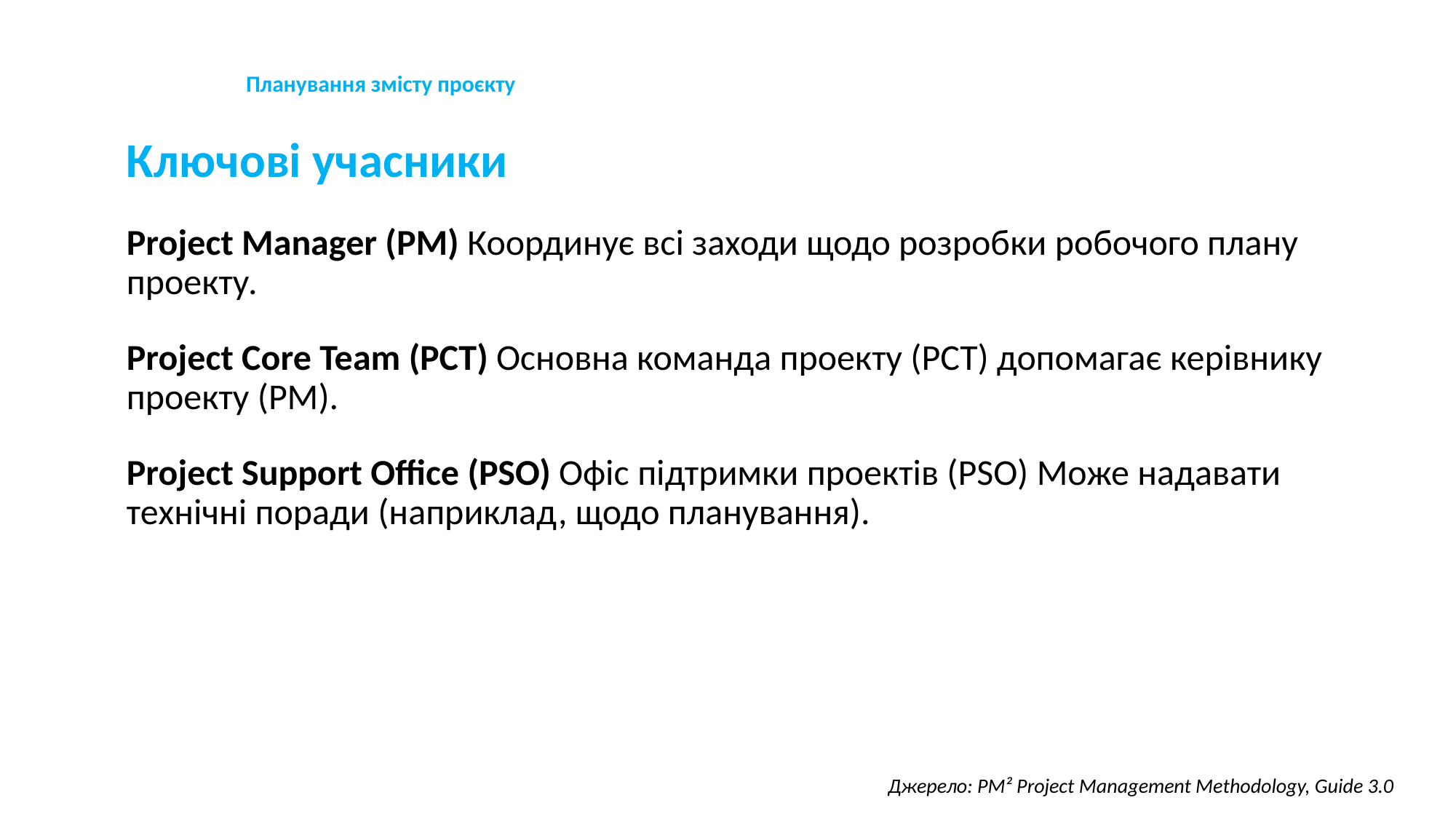

# Планування змісту проєкту
Ключові учасники
Project Manager (PM) Координує всі заходи щодо розробки робочого плану проекту.
Project Core Team (PCT) Основна команда проекту (PCT) допомагає керівнику проекту (PM).
Project Support Office (PSO) Офіс підтримки проектів (PSO) Може надавати технічні поради (наприклад, щодо планування).

Джерело: PM² Project Management Methodology, Guide 3.0